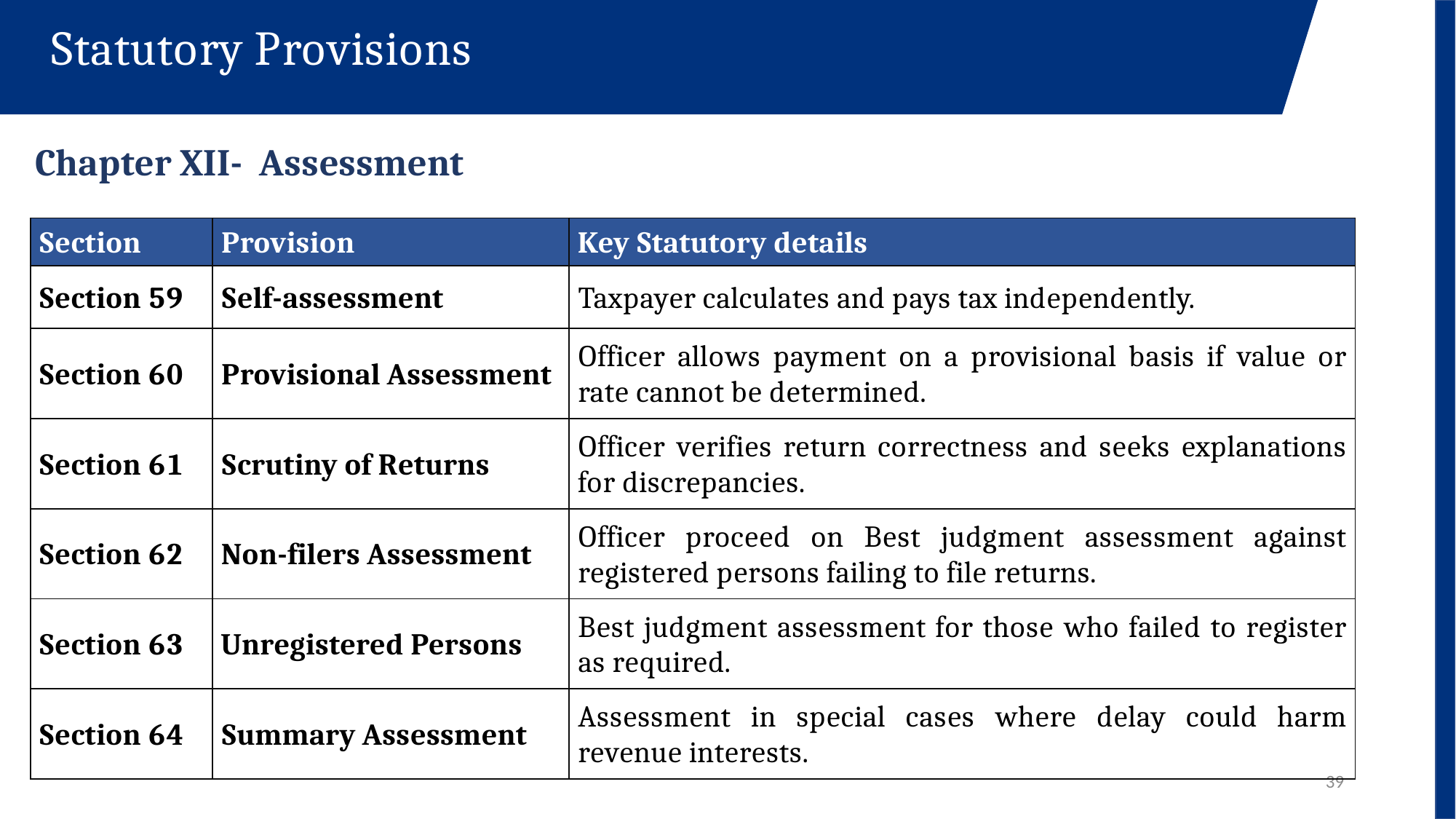

Statutory Provisions
Chapter XII-  Assessment
| Section | Provision | Key Statutory details |
| --- | --- | --- |
| Section 59 | Self-assessment | Taxpayer calculates and pays tax independently. |
| Section 60 | Provisional Assessment | Officer allows payment on a provisional basis if value or rate cannot be determined. |
| Section 61 | Scrutiny of Returns | Officer verifies return correctness and seeks explanations for discrepancies. |
| Section 62 | Non-filers Assessment | Officer proceed on Best judgment assessment against registered persons failing to file returns. |
| Section 63 | Unregistered Persons | Best judgment assessment for those who failed to register as required. |
| Section 64 | Summary Assessment | Assessment in special cases where delay could harm revenue interests. |

39